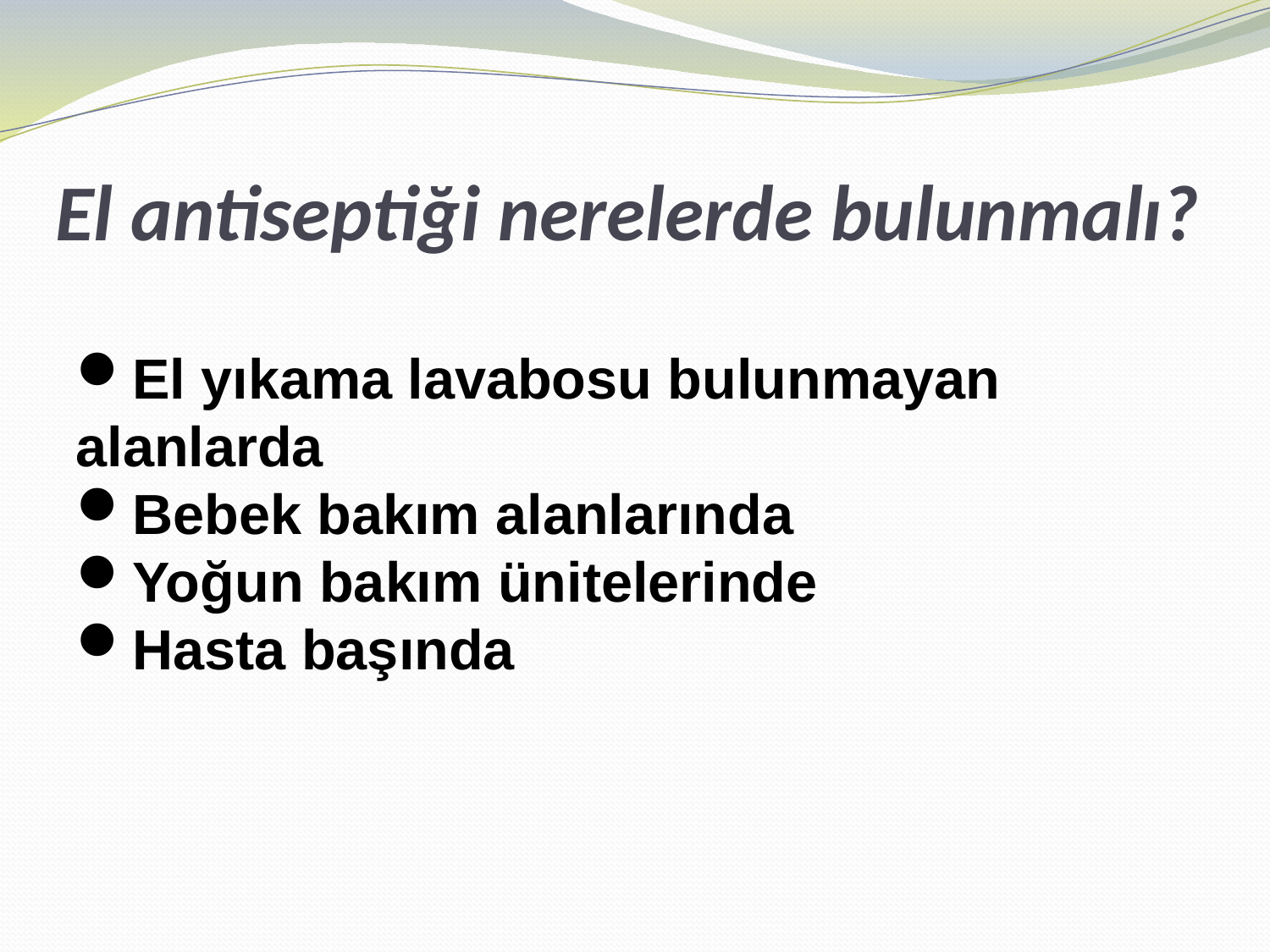

# El antiseptiği nerelerde bulunmalı?

El yıkama lavabosu bulunmayan alanlarda
Bebek bakım alanlarında
Yoğun bakım ünitelerinde
Hasta başında